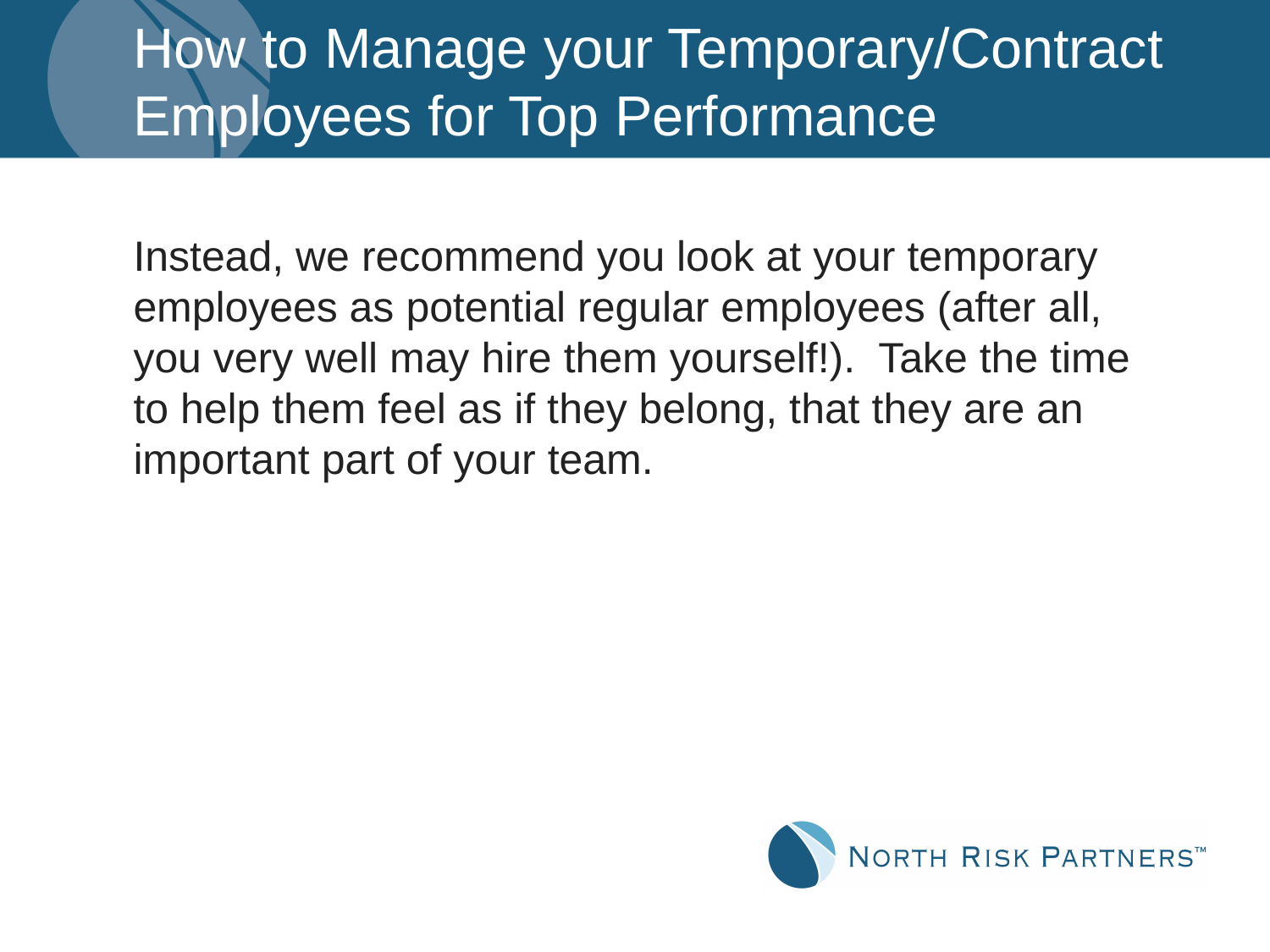

# How to Manage your Temporary/Contract Employees for Top Performance
Instead, we recommend you look at your temporary employees as potential regular employees (after all, you very well may hire them yourself!).  Take the time to help them feel as if they belong, that they are an important part of your team.